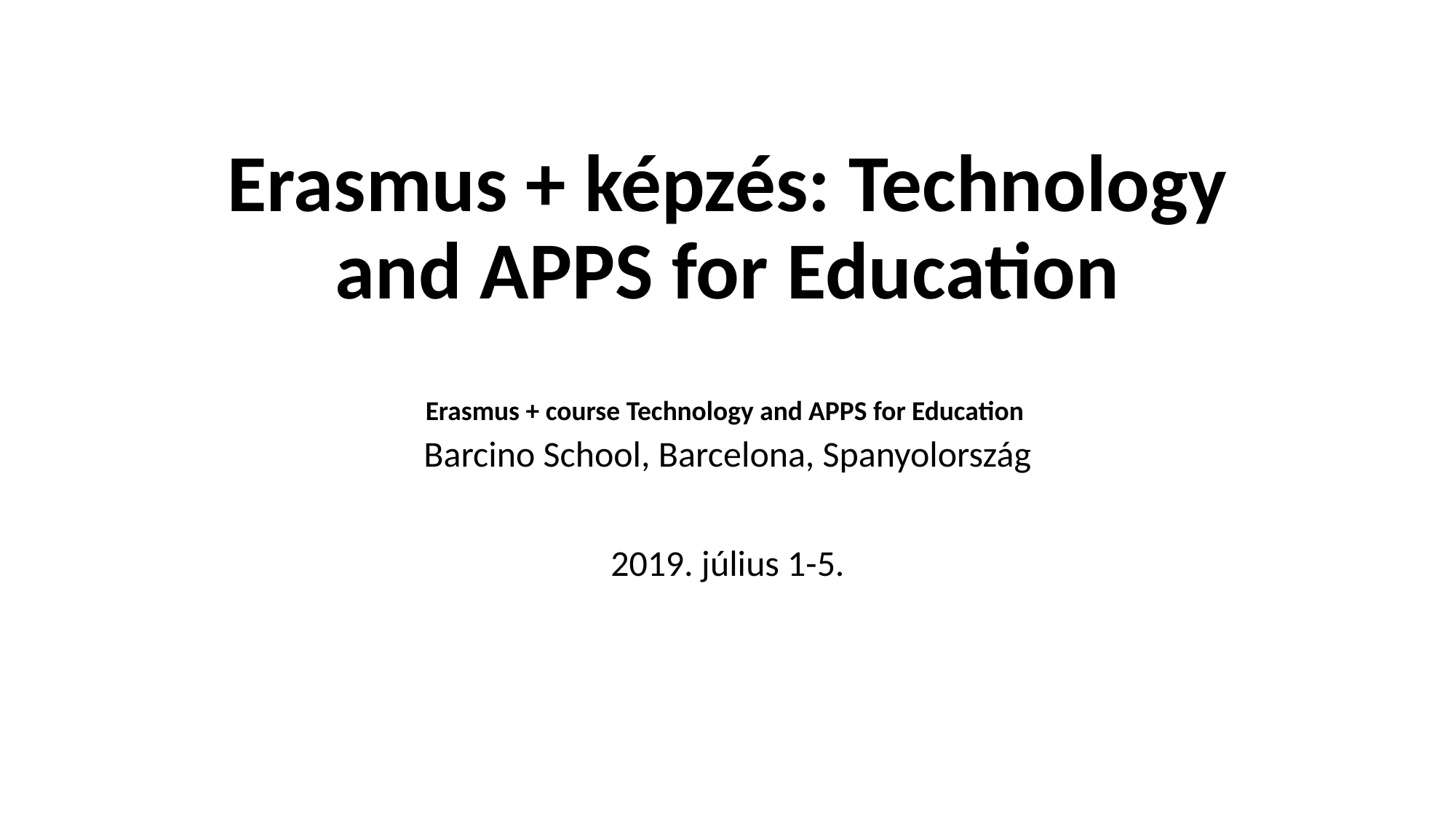

# Erasmus + képzés: Technology and APPS for Education
Erasmus + course Technology and APPS for Education
Barcino School, Barcelona, Spanyolország

2019. július 1-5.